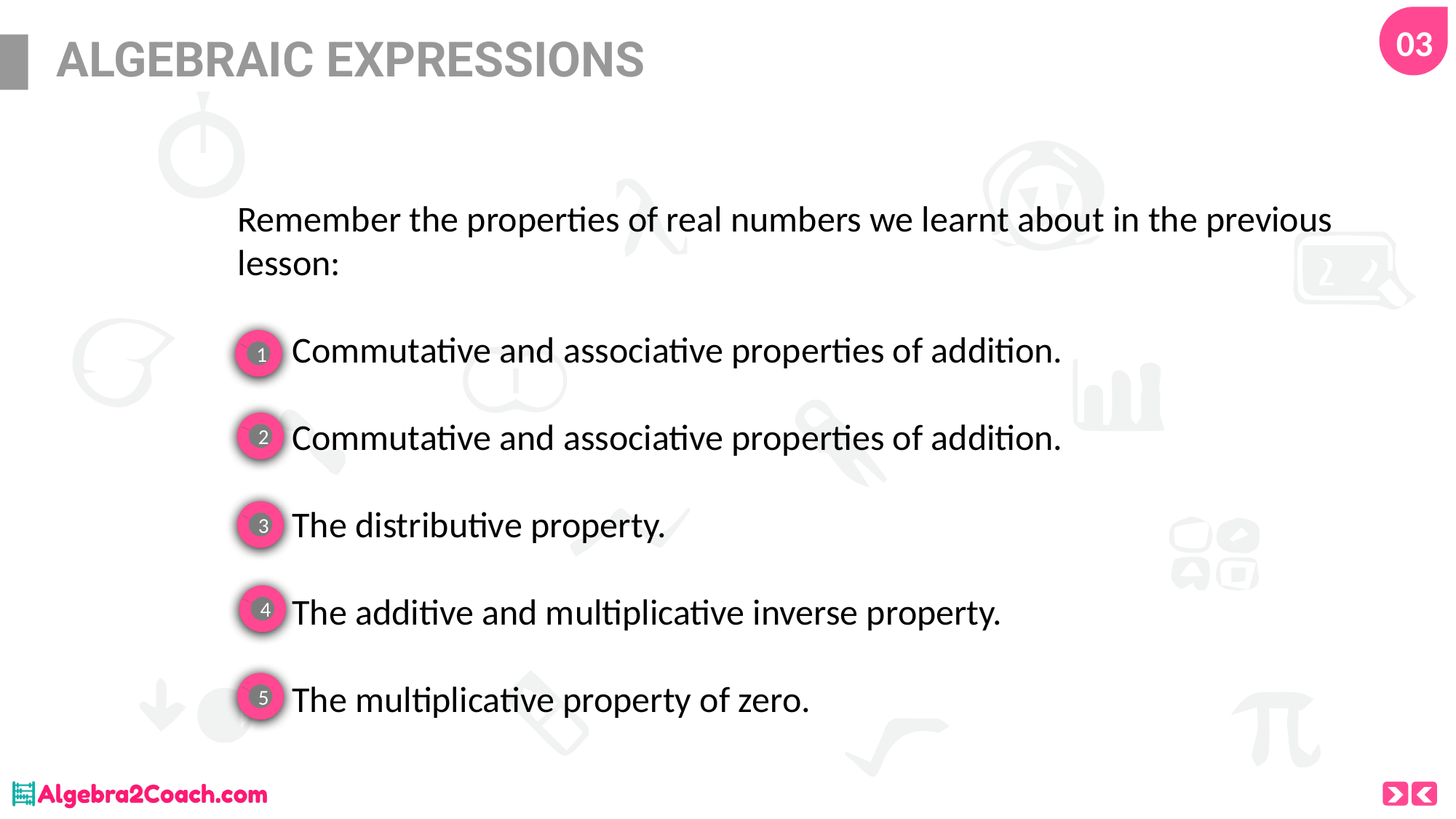

03
# ALGEBRAIC EXPRESSIONS
Remember the properties of real numbers we learnt about in the previous lesson:

Commutative and associative properties of addition.

Commutative and associative properties of addition.

The distributive property.

The additive and multiplicative inverse property.

The multiplicative property of zero.

1

2

3

4

5